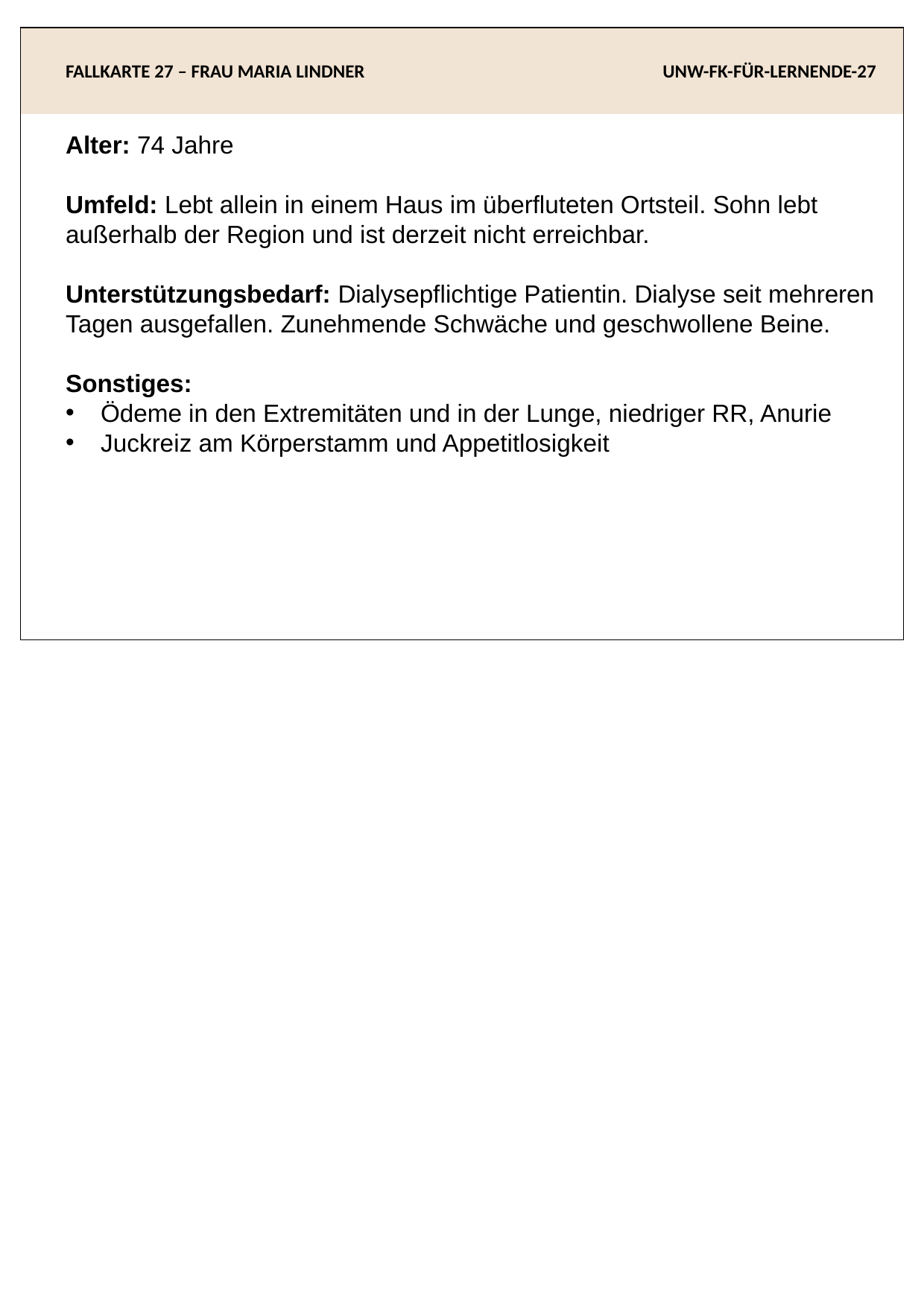

FALLKARTE 27 – FRAU MARIA LINDNER
UNW-FK-FÜR-LERNENDE-27
Alter: 74 Jahre

Umfeld: Lebt allein in einem Haus im überfluteten Ortsteil. Sohn lebt außerhalb der Region und ist derzeit nicht erreichbar.

Unterstützungsbedarf: Dialysepflichtige Patientin. Dialyse seit mehreren Tagen ausgefallen. Zunehmende Schwäche und geschwollene Beine.

Sonstiges:
Ödeme in den Extremitäten und in der Lunge, niedriger RR, Anurie
Juckreiz am Körperstamm und Appetitlosigkeit